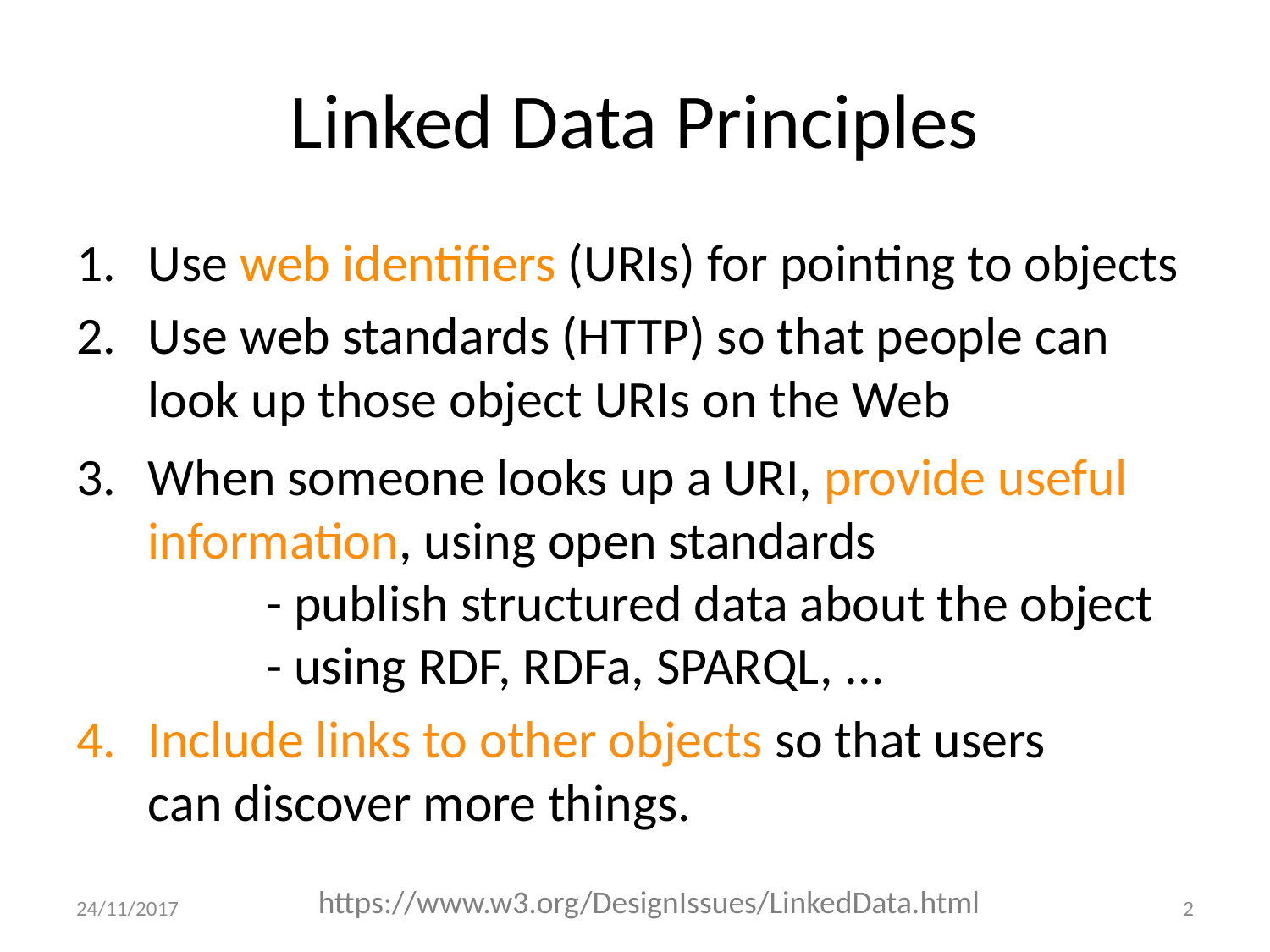

# Linked Data Principles
Use web identifiers (URIs) for pointing to objects
Use web standards (HTTP) so that people can look up those object URIs on the Web
When someone looks up a URI, provide useful information, using open standards
	- publish structured data about the object
	- using RDF, RDFa, SPARQL, ...
Include links to other objects so that users
can discover more things.

https://www.w3.org/DesignIssues/LinkedData.html
24/11/2017
2